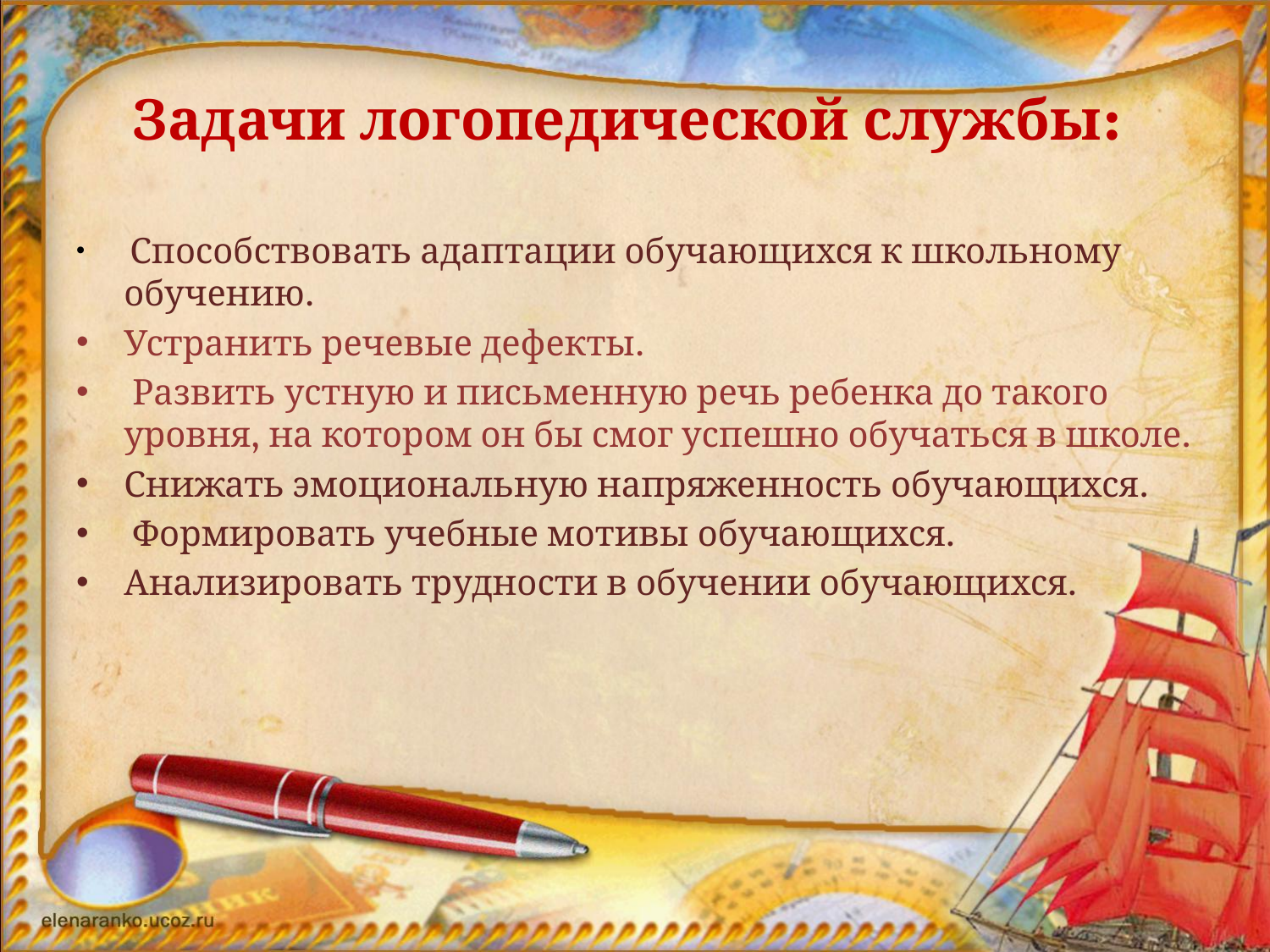

# Задачи логопедической службы:
 Способствовать адаптации обучающихся к школьному обучению.
Устранить речевые дефекты.
 Развить устную и письменную речь ребенка до такого уровня, на котором он бы смог успешно обучаться в школе.
Снижать эмоциональную напряженность обучающихся.
 Формировать учебные мотивы обучающихся.
Анализировать трудности в обучении обучающихся.